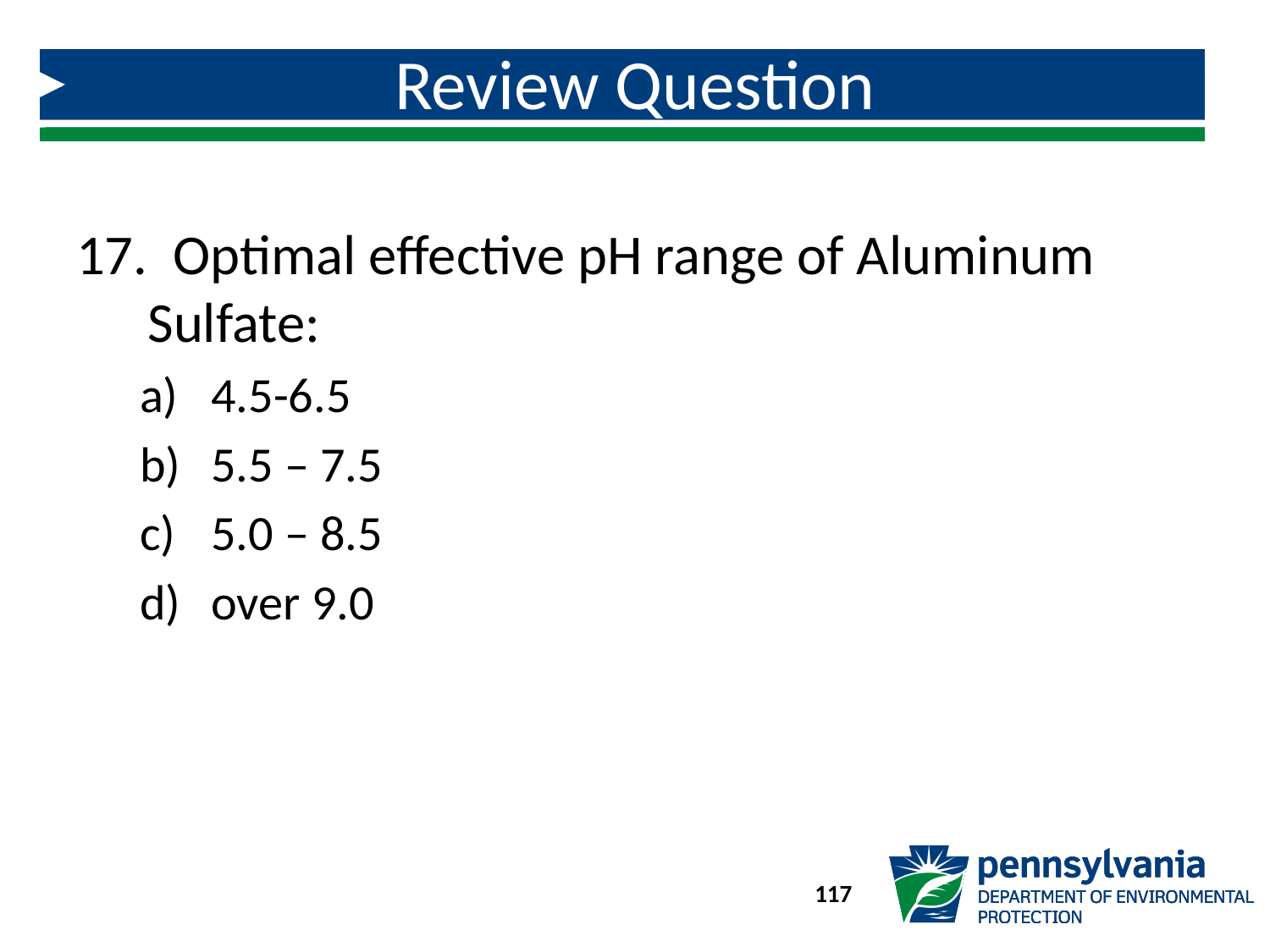

# Review Question
  Optimal effective pH range of Aluminum Sulfate:
4.5-6.5
5.5 – 7.5
5.0 – 8.5
over 9.0

117